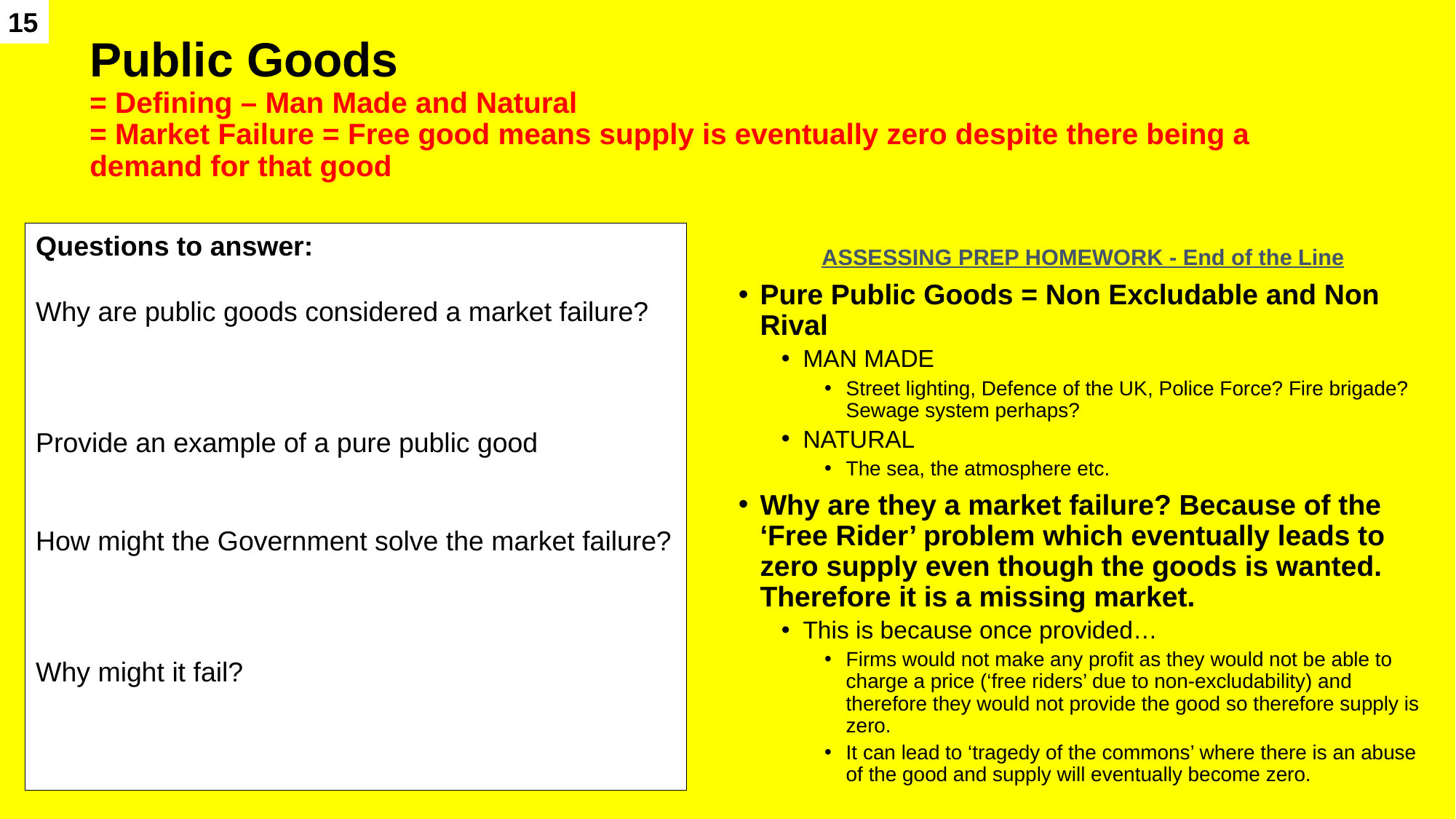

15
# Public Goods = Defining – Man Made and Natural = Market Failure = Free good means supply is eventually zero despite there being a demand for that good
Questions to answer:

Why are public goods considered a market failure?

Provide an example of a pure public good

How might the Government solve the market failure?

Why might it fail?

ASSESSING PREP HOMEWORK - End of the Line
Pure Public Goods = Non Excludable and Non Rival
MAN MADE
Street lighting, Defence of the UK, Police Force? Fire brigade? Sewage system perhaps?
NATURAL
The sea, the atmosphere etc.
Why are they a market failure? Because of the ‘Free Rider’ problem which eventually leads to zero supply even though the goods is wanted.  Therefore it is a missing market.
This is because once provided…
Firms would not make any profit as they would not be able to charge a price (‘free riders’ due to non-excludability) and therefore they would not provide the good so therefore supply is zero.
It can lead to ‘tragedy of the commons’ where there is an abuse of the good and supply will eventually become zero.